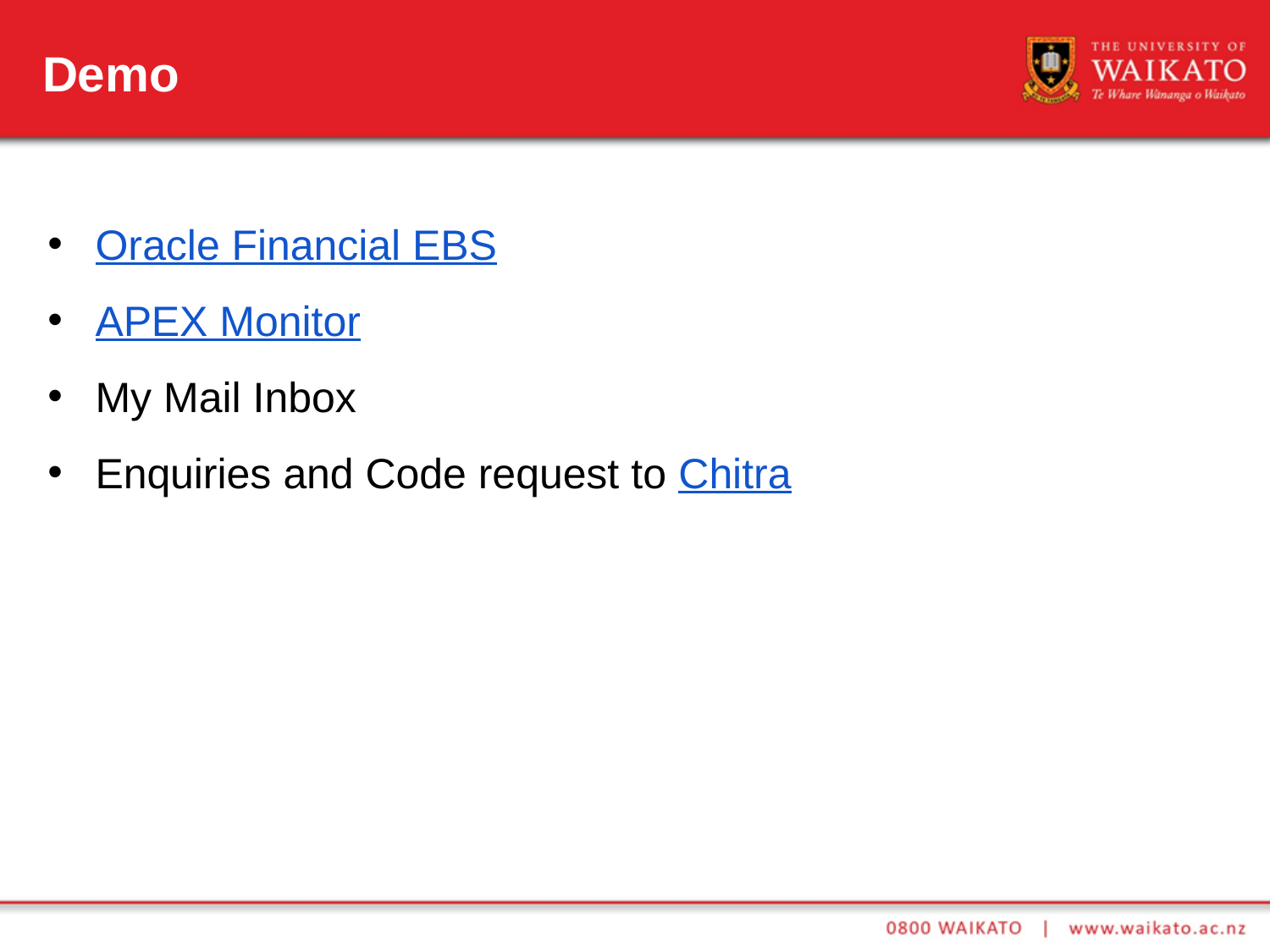

# Demo
Oracle Financial EBS
APEX Monitor
My Mail Inbox
Enquiries and Code request to Chitra